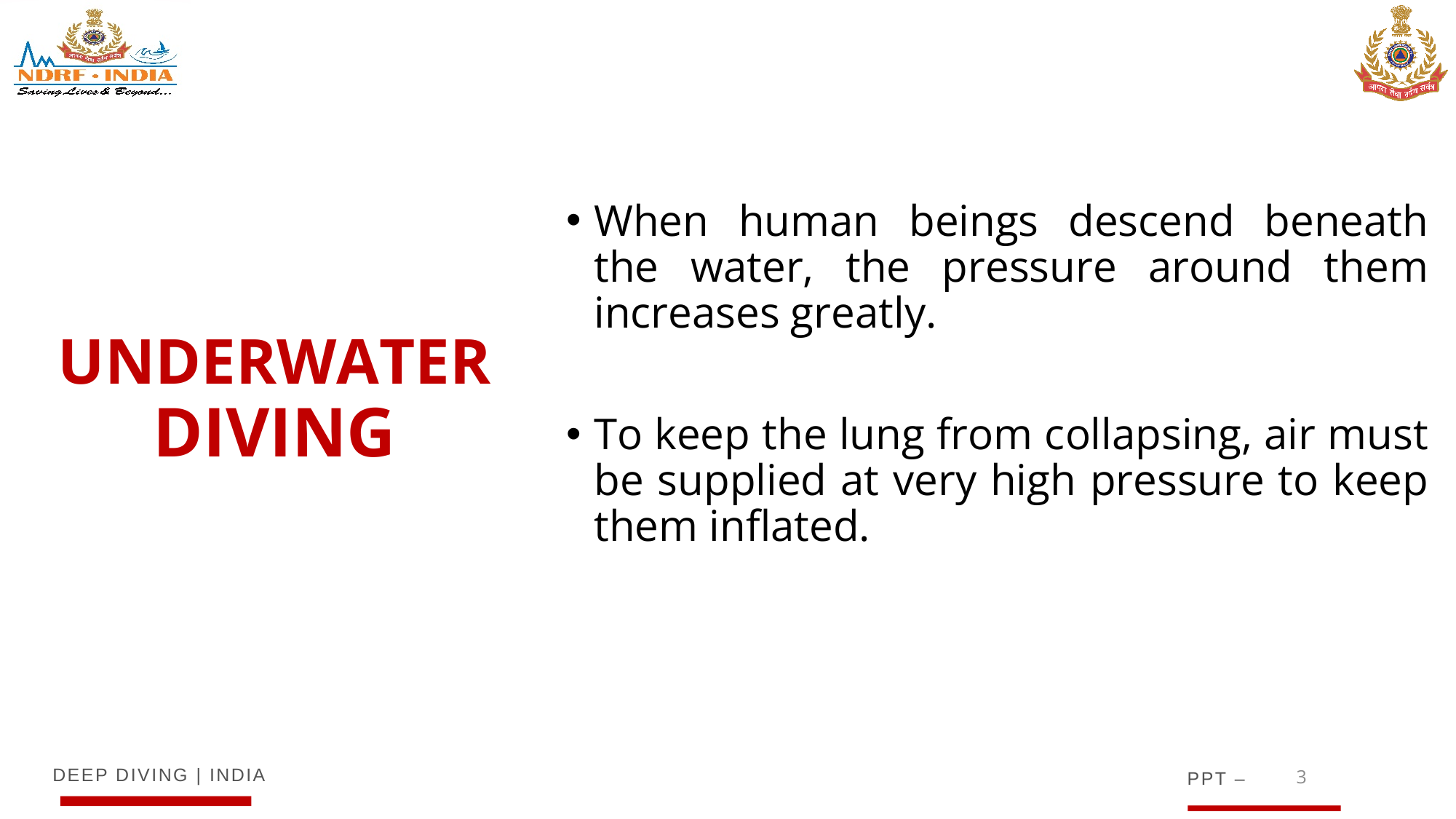

When human beings descend beneath the water, the pressure around them increases greatly.

To keep the lung from collapsing, air must be supplied at very high pressure to keep them inflated.

# UNDERWATER DIVING
3